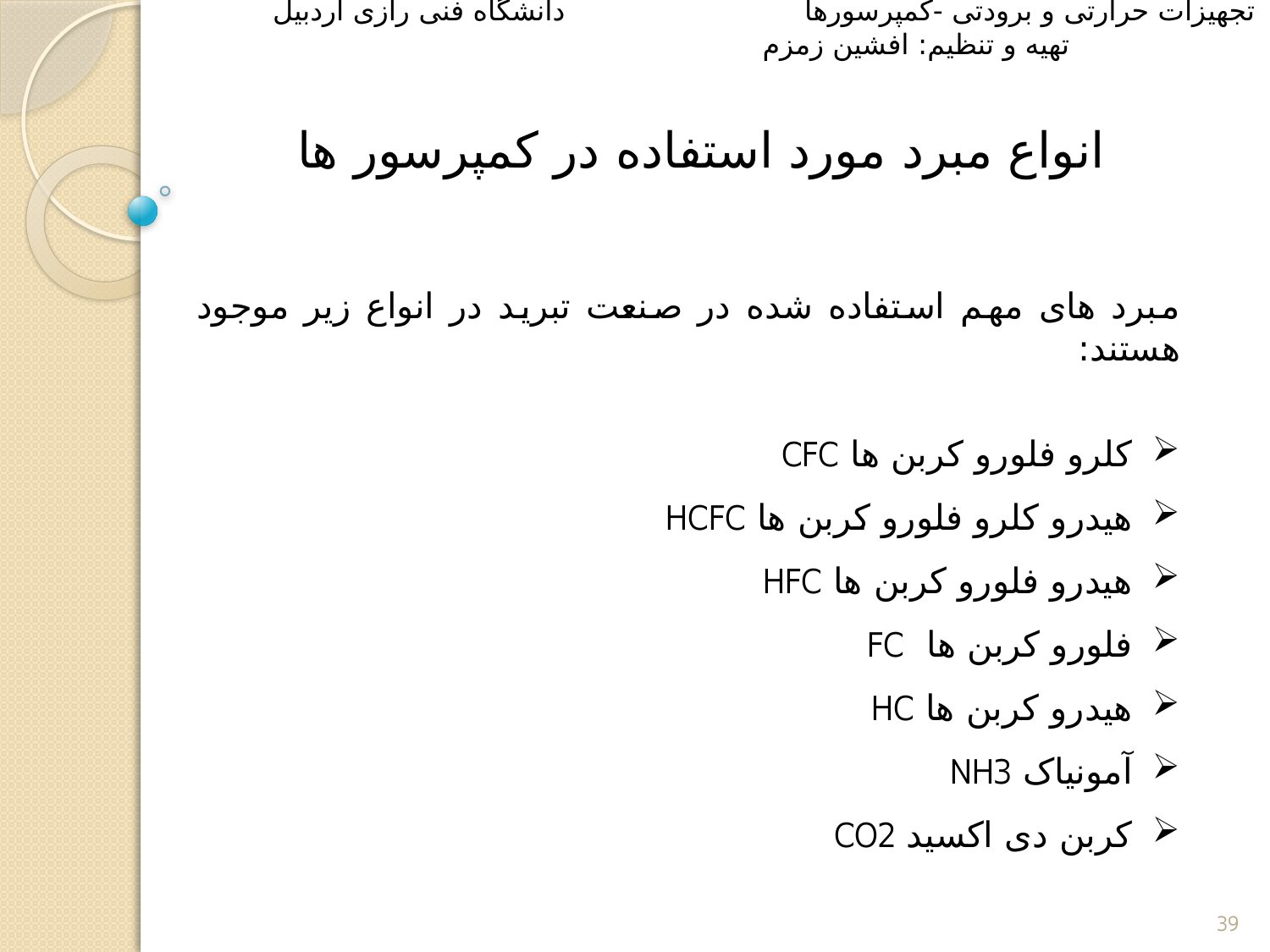

تجهیزات حرارتی و برودتی -کمپرسورها                           دانشگاه فنی رازی اردبیل                                  تهیه و تنظیم: افشین زمزم

 انواع مبرد مورد استفاده در کمپرسور ها
مبرد های مهم استفاده شده در صنعت تبرید در انواع زیر موجود هستند:

کلرو فلورو کربن ها CFC
هیدرو کلرو فلورو کربن ها HCFC
هیدرو فلورو کربن ها HFC
فلورو کربن ها  FC
هیدرو کربن ها HC
آمونیاک NH3
کربن دی اکسید CO2

39